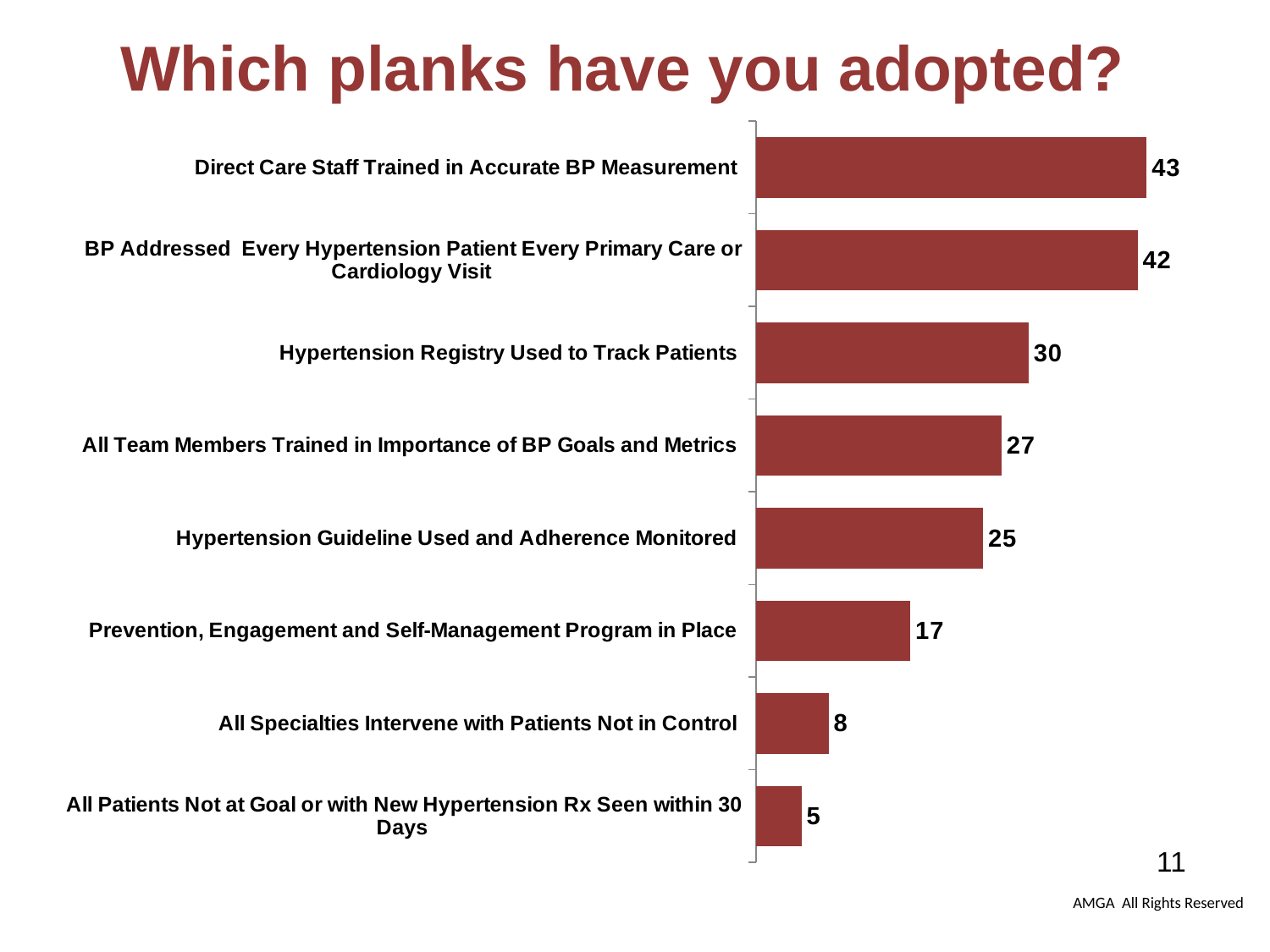

Which planks have you adopted?

### Chart

| Category |  |
|---|---|
| All Patients Not at Goal or with New Hypertension Rx Seen within 30 Days  | 5.0 |
| All Specialties Intervene with Patients Not in Control  | 8.0 |
| Prevention, Engagement and Self-Management Program in Place  | 17.0 |
| Hypertension Guideline Used and Adherence Monitored  | 25.0 |
| All Team Members Trained in Importance of BP Goals and Metrics  | 27.0 |
| Hypertension Registry Used to Track Patients  | 30.0 |
| BP Addressed  Every Hypertension Patient Every Primary Care or Cardiology Visit  | 42.0 |
| Direct Care Staff Trained in Accurate BP Measurement  | 43.0 |
11